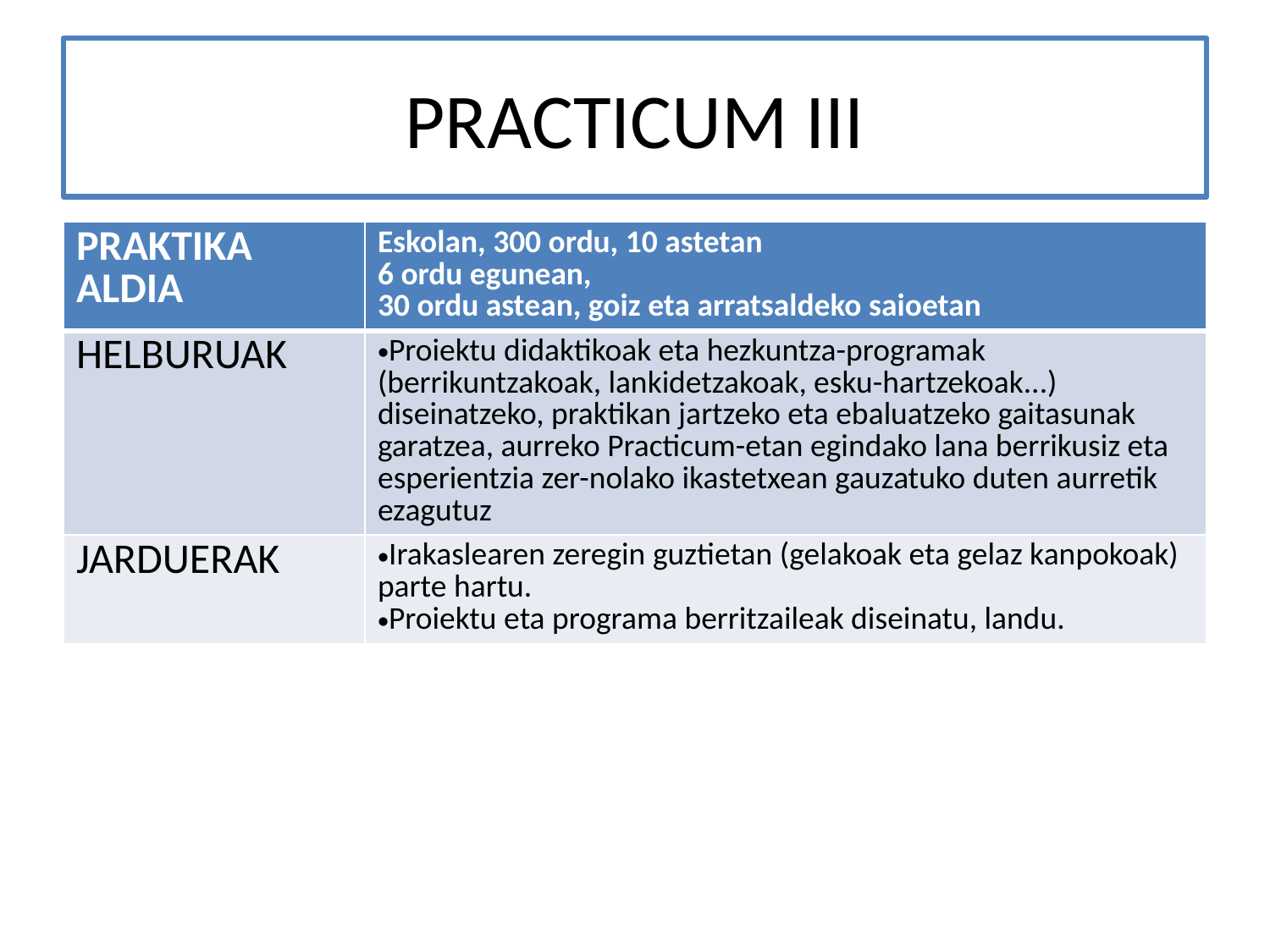

# PRACTICUM III
| PRAKTIKA ALDIA | Eskolan, 300 ordu, 10 astetan 6 ordu egunean, 30 ordu astean, goiz eta arratsaldeko saioetan |
| --- | --- |
| HELBURUAK | Proiektu didaktikoak eta hezkuntza-programak (berrikuntzakoak, lankidetzakoak, esku-hartzekoak...) diseinatzeko, praktikan jartzeko eta ebaluatzeko gaitasunak garatzea, aurreko Practicum-etan egindako lana berrikusiz eta esperientzia zer-nolako ikastetxean gauzatuko duten aurretik ezagutuz |
| JARDUERAK | Irakaslearen zeregin guztietan (gelakoak eta gelaz kanpokoak) parte hartu. Proiektu eta programa berritzaileak diseinatu, landu. |